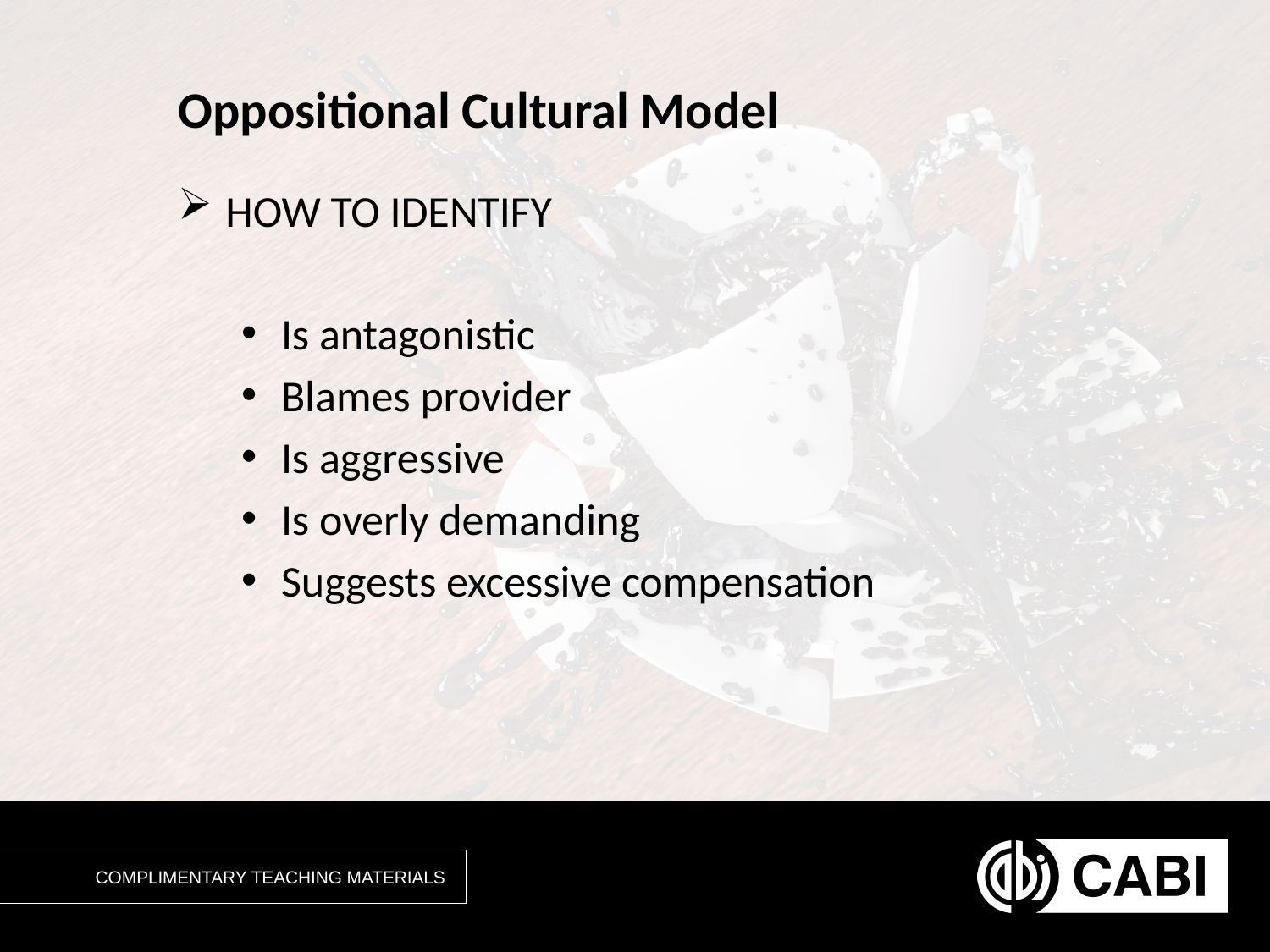

# Oppositional Cultural Model
HOW TO IDENTIFY

Is antagonistic
Blames provider
Is aggressive
Is overly demanding
Suggests excessive compensation